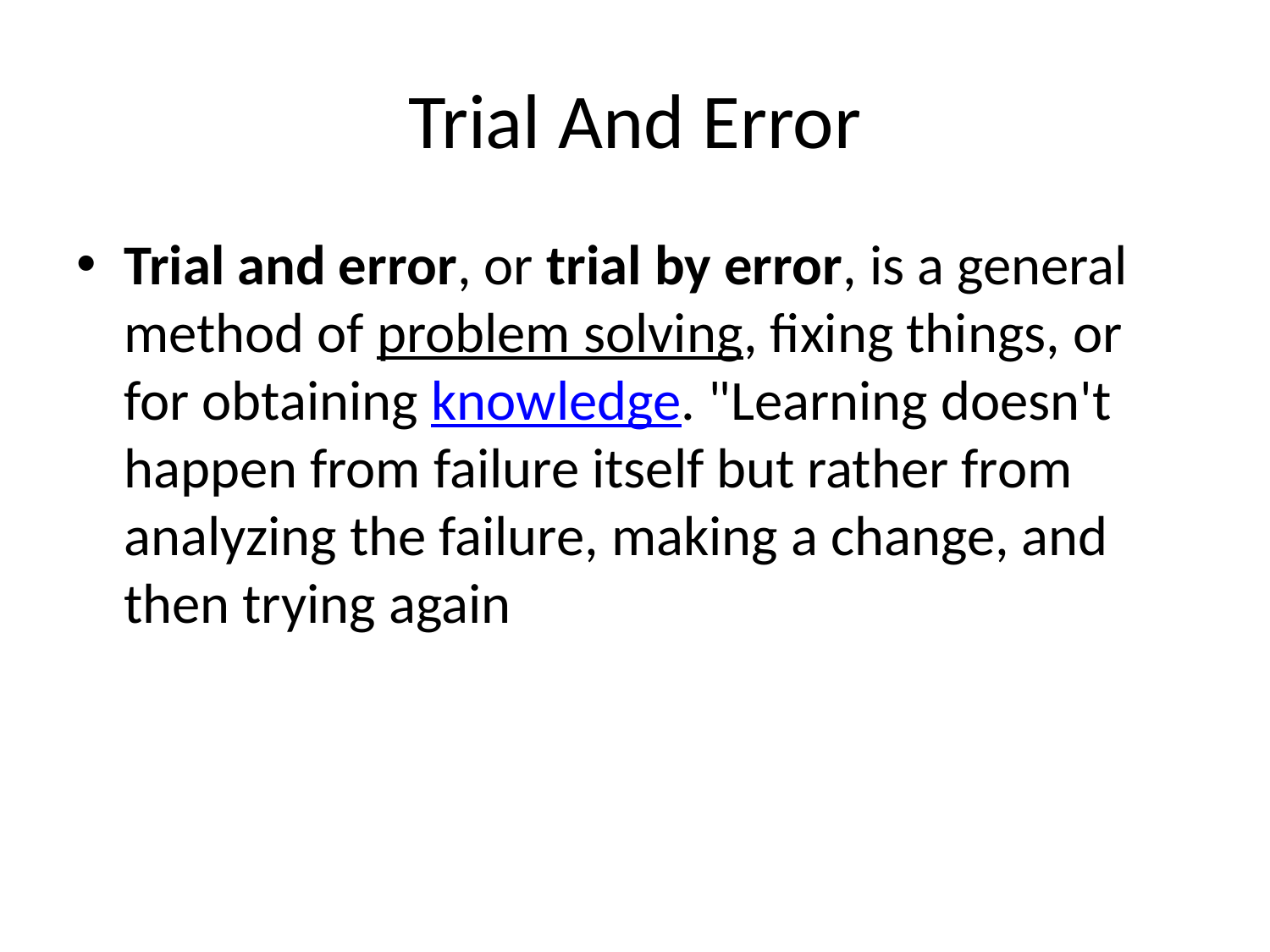

# Trial And Error
Trial and error, or trial by error, is a general method of problem solving, fixing things, or for obtaining knowledge. "Learning doesn't happen from failure itself but rather from analyzing the failure, making a change, and then trying again